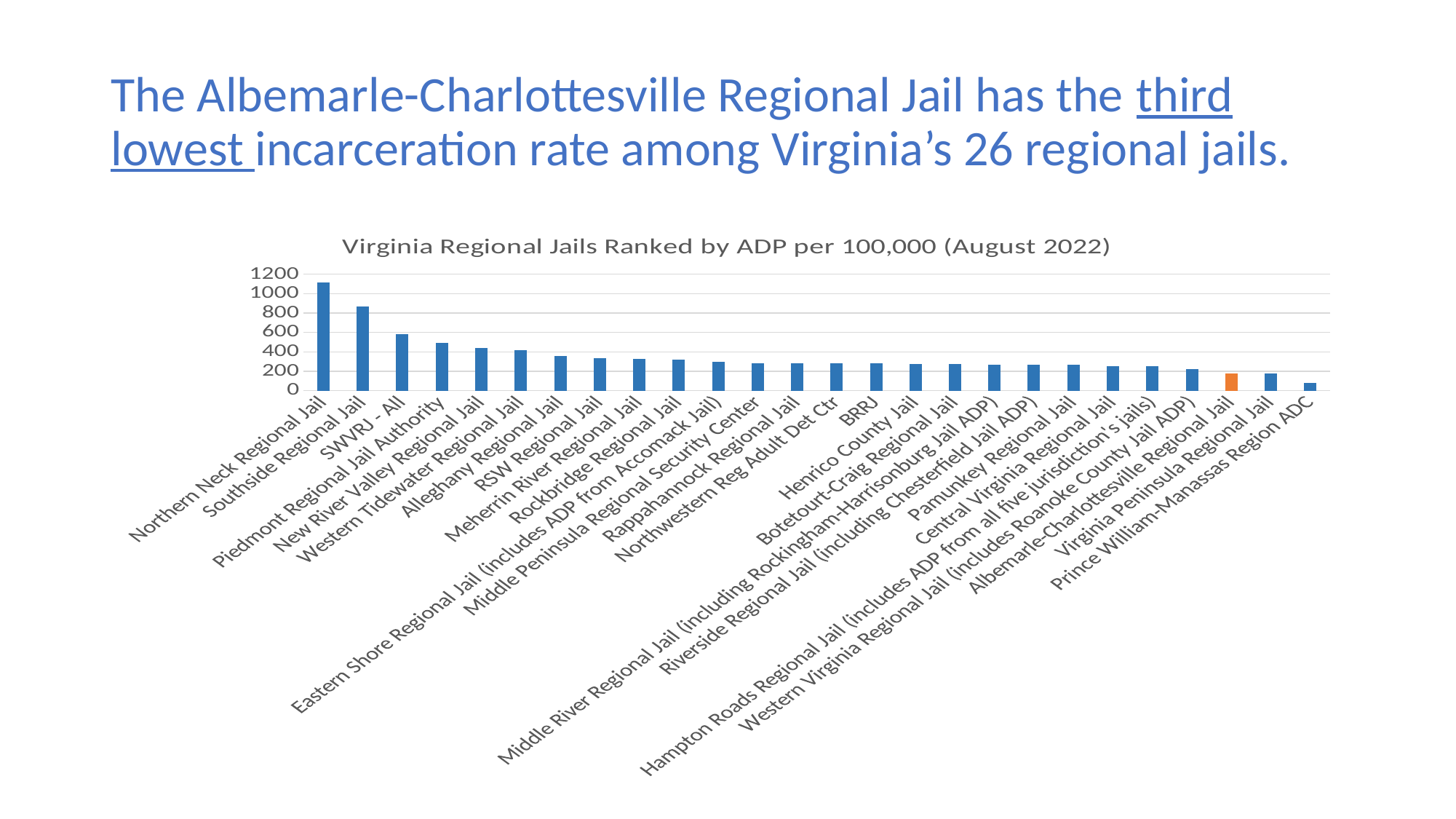

# The Albemarle-Charlottesville Regional Jail has the third lowest incarceration rate among Virginia’s 26 regional jails.

### Chart: Virginia Regional Jails Ranked by ADP per 100,000 (August 2022)

| Category | ADP per 100,000 |
|---|---|
| Northern Neck Regional Jail | 1114.7327913555391 |
| Southside Regional Jail | 871.0730314157487 |
| SWVRJ - All | 579.561565740951 |
| Piedmont Regional Jail Authority | 492.269399378861 |
| New River Valley Regional Jail | 439.1832784261172 |
| Western Tidewater Regional Jail | 418.20565516263906 |
| Alleghany Regional Jail | 360.40367118280426 |
| RSW Regional Jail | 332.81668310553755 |
| Meherrin River Regional Jail | 324.7385819334818 |
| Rockbridge Regional Jail | 316.6807790008467 |
| Eastern Shore Regional Jail (includes ADP from Accomack Jail) | 294.25538899223113 |
| Middle Peninsula Regional Security Center | 285.44531610521454 |
| Rappahannock Regional Jail | 281.77375607258625 |
| Northwestern Reg Adult Det Ctr | 280.1045857574267 |
| BRRJ | 279.909874555124 |
| Henrico County Jail | 276.75947034635834 |
| Botetourt-Craig Regional Jail | 271.5998023972336 |
| Middle River Regional Jail (including Rockingham-Harrisonburg Jail ADP) | 269.0390340911267 |
| Riverside Regional Jail (including Chesterfield Jail ADP) | 263.9838725625715 |
| Pamunkey Regional Jail | 263.39938418417876 |
| Central Virginia Regional Jail | 251.29900803023148 |
| Hampton Roads Regional Jail (includes ADP from all five jurisdiction's jails) | 249.5738591033489 |
| Western Virginia Regional Jail (includes Roanoke County Jail ADP) | 225.62058501191797 |
| Albemarle-Charlottesville Regional Jail | 180.4366721735176 |
| Virginia Peninsula Regional Jail | 179.04577033101754 |
| Prince William-Manassas Region ADC | 81.88935715010284 |